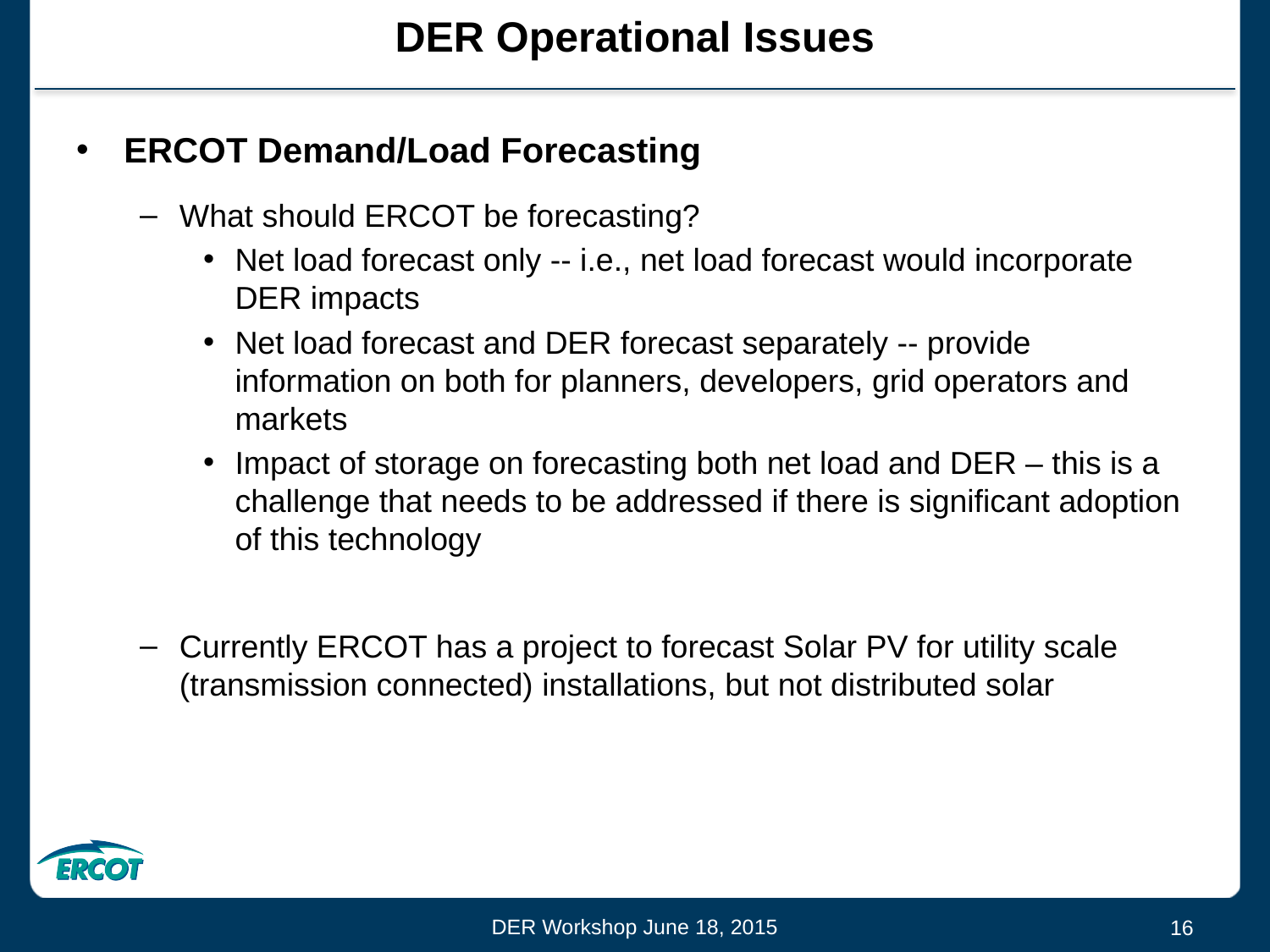

# DER Operational Issues
ERCOT Demand/Load Forecasting
What should ERCOT be forecasting?
Net load forecast only -- i.e., net load forecast would incorporate DER impacts
Net load forecast and DER forecast separately -- provide information on both for planners, developers, grid operators and markets
Impact of storage on forecasting both net load and DER – this is a challenge that needs to be addressed if there is significant adoption of this technology

Currently ERCOT has a project to forecast Solar PV for utility scale (transmission connected) installations, but not distributed solar

DER Workshop June 18, 2015
16